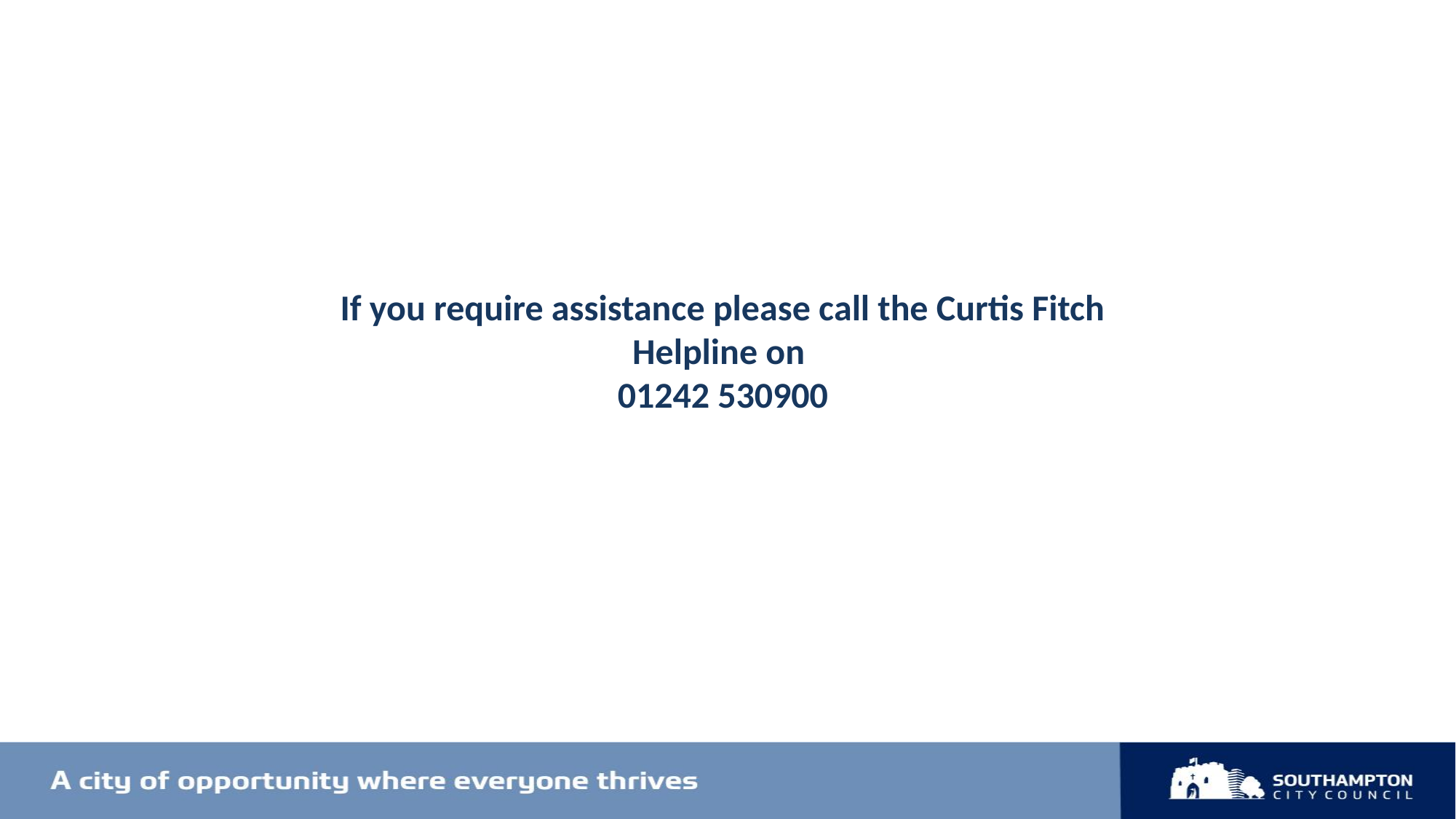

If you require assistance please call the Curtis Fitch Helpline on
01242 530900